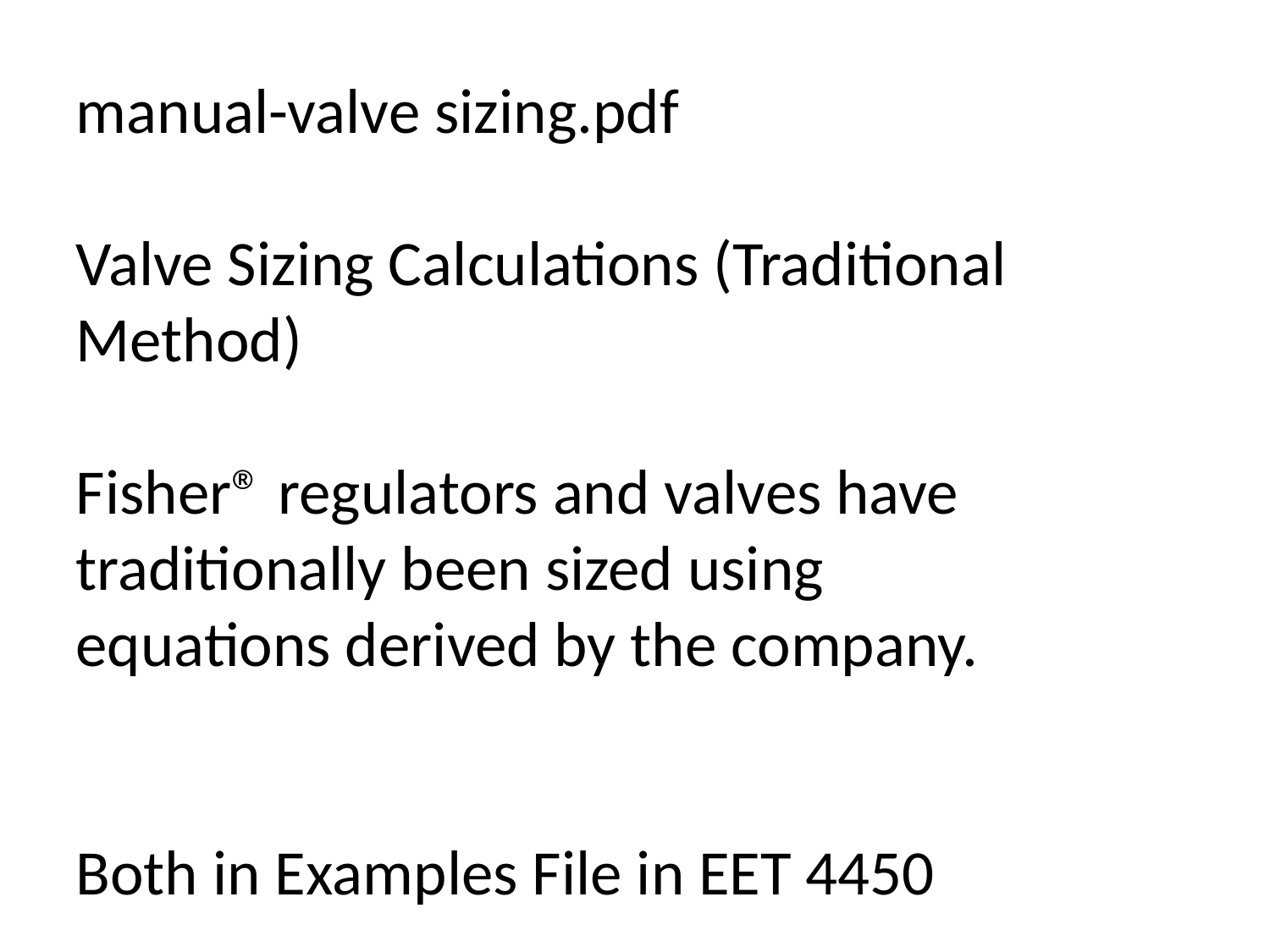

manual-valve sizing.pdf

Valve Sizing Calculations (Traditional Method)

Fisher® regulators and valves have traditionally been sized using
equations derived by the company.

Both in Examples File in EET 4450